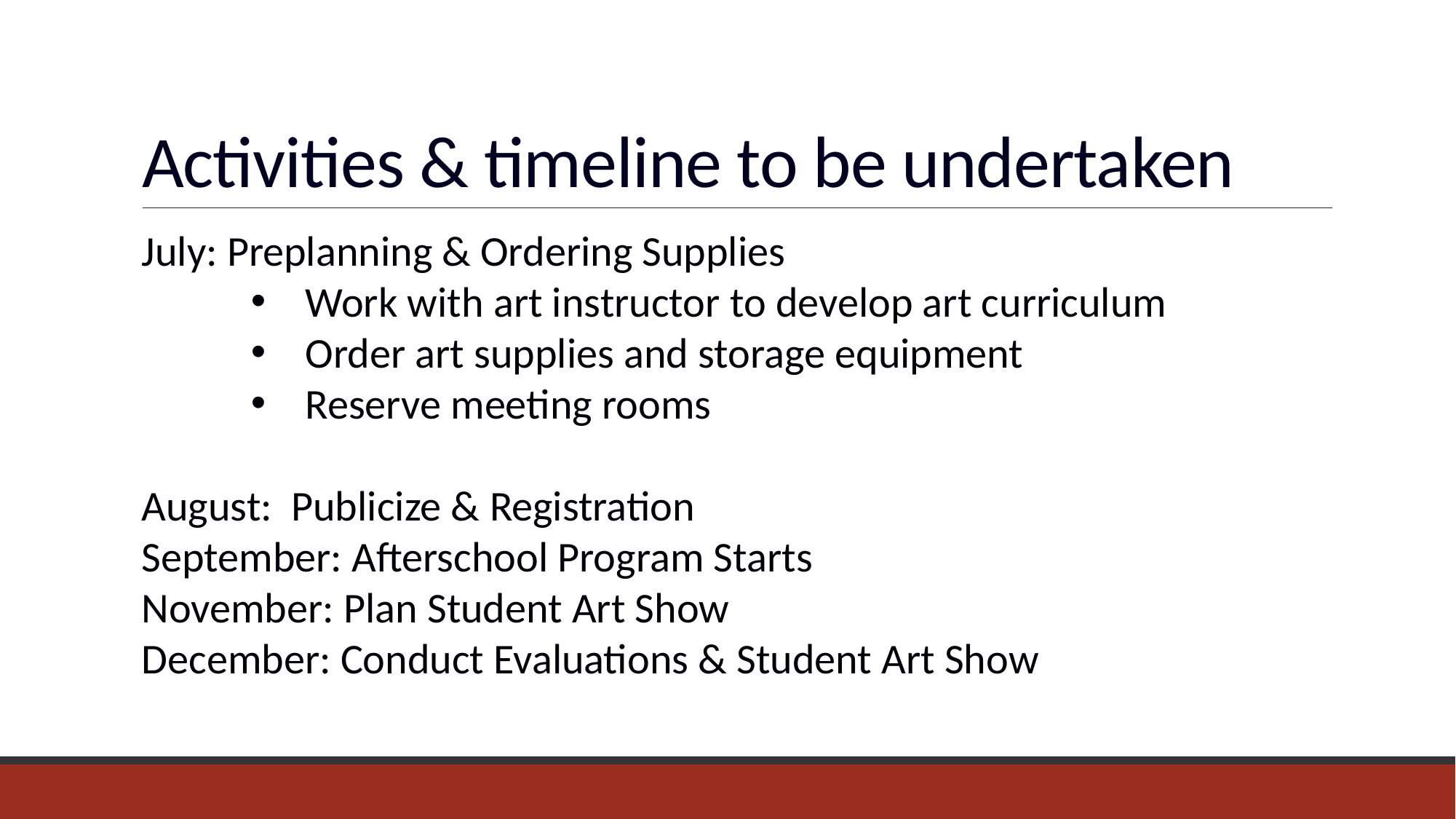

# Activities & timeline to be undertaken
July: Preplanning & Ordering Supplies
Work with art instructor to develop art curriculum
Order art supplies and storage equipment
Reserve meeting rooms

August:  Publicize & Registration
September: Afterschool Program Starts
November: Plan Student Art Show
December: Conduct Evaluations & Student Art Show